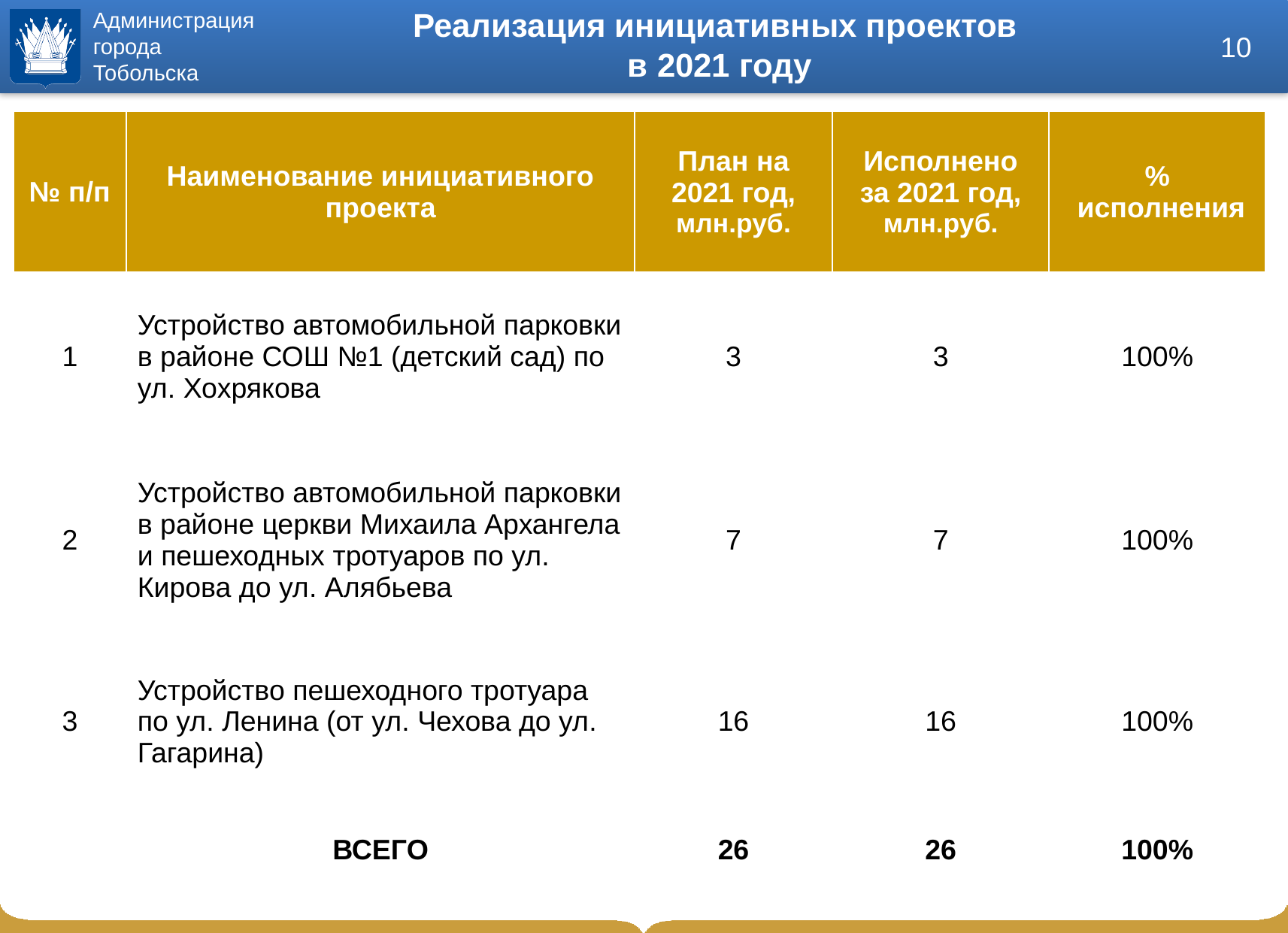

# Реализация инициативных проектов в 2021 году
10
| № п/п | Наименование инициативного проекта | План на 2021 год, млн.руб. | Исполнено за 2021 год, млн.руб. | % исполнения |
| --- | --- | --- | --- | --- |
| 1 | Устройство автомобильной парковки в районе СОШ №1 (детский сад) по ул. Хохрякова | 3 | 3 | 100% |
| 2 | Устройство автомобильной парковки в районе церкви Михаила Архангела и пешеходных тротуаров по ул. Кирова до ул. Алябьева | 7 | 7 | 100% |
| 3 | Устройство пешеходного тротуара по ул. Ленина (от ул. Чехова до ул. Гагарина) | 16 | 16 | 100% |
| ВСЕГО |  | 26 | 26 | 100% |

[unsupported chart]